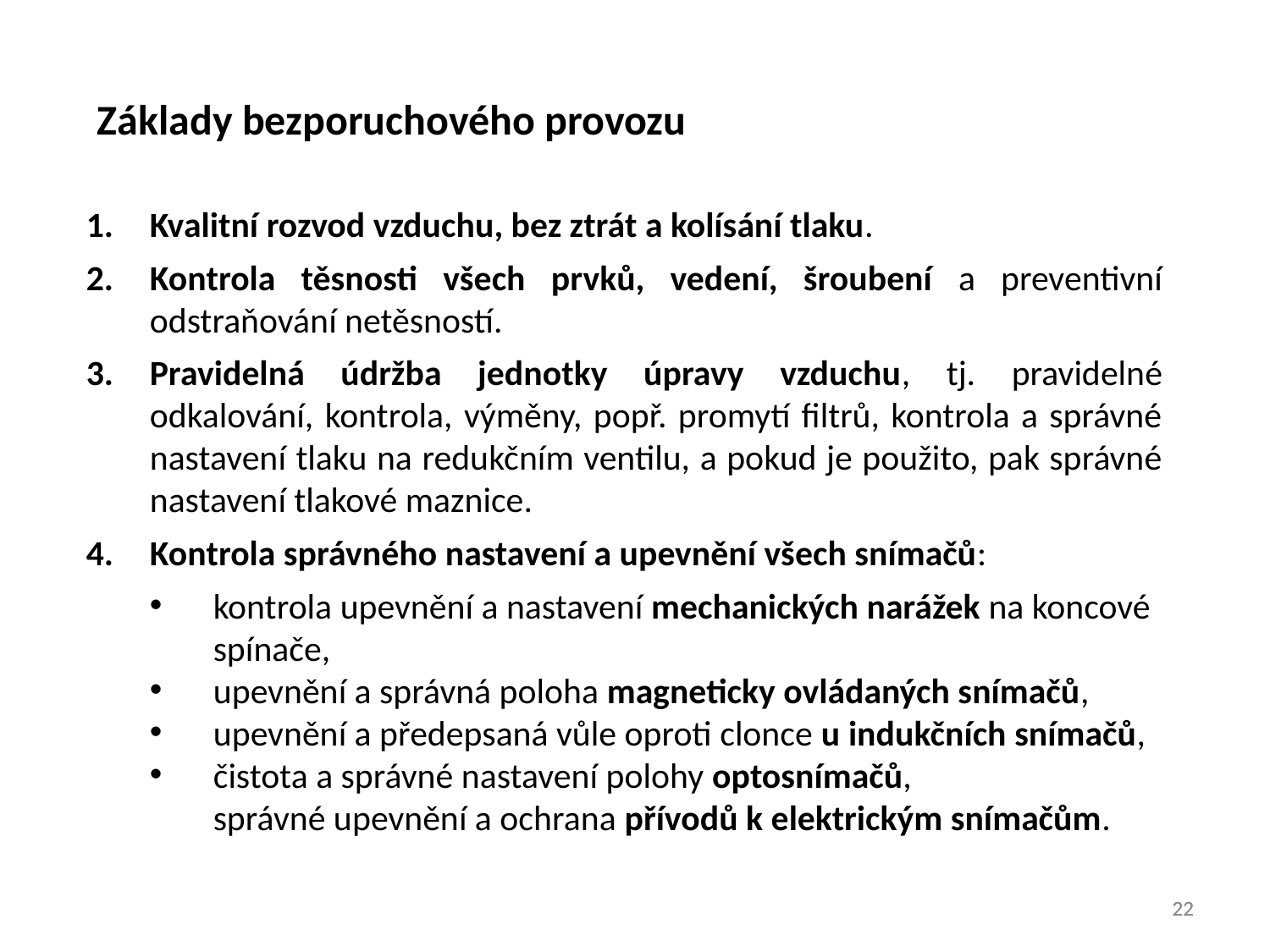

Základy bezporuchového provozu
Kvalitní rozvod vzduchu, bez ztrát a kolísání tlaku.
Kontrola těsnosti všech prvků, vedení, šroubení a preventivní odstraňování netěsností.
Pravidelná údržba jednotky úpravy vzduchu, tj. pravidelné odkalování, kontrola, výměny, popř. promytí filtrů, kontrola a správné nastavení tlaku na redukčním ventilu, a pokud je použito, pak správné nastavení tlakové maznice.
Kontrola správného nastavení a upevnění všech snímačů:
kontrola upevnění a nastavení mechanických narážek na koncové spínače,
upevnění a správná poloha magneticky ovládaných snímačů,
upevnění a předepsaná vůle oproti clonce u indukčních snímačů,
čistota a správné nastavení polohy optosnímačů,
	správné upevnění a ochrana přívodů k elektrickým snímačům.

22
22